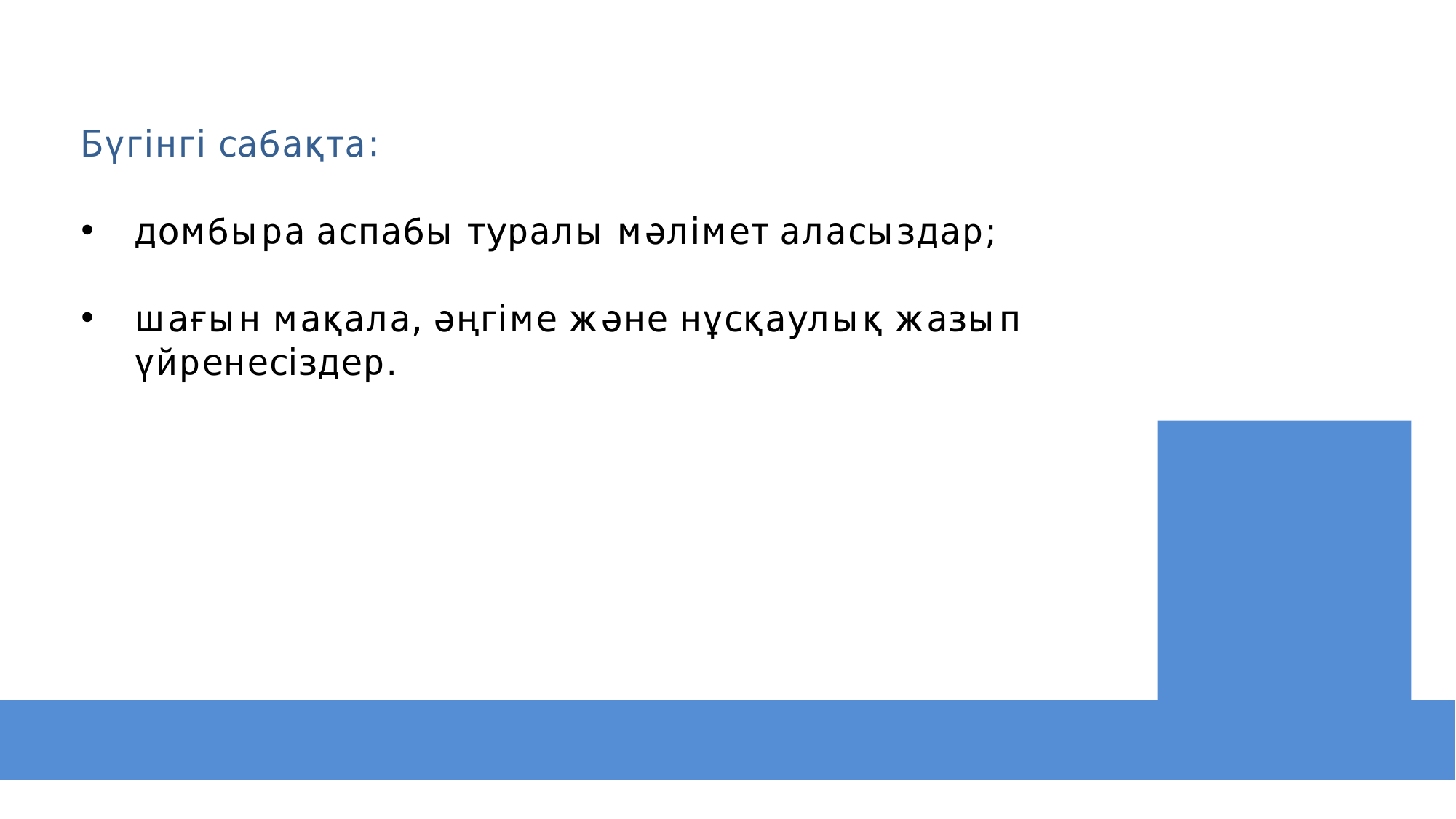

2
Бүгінгі сабақта:

домбыра аспабы туралы мәлімет аласыздар;

шағын мақала, әңгіме және нұсқаулық жазып үйренесіздер.